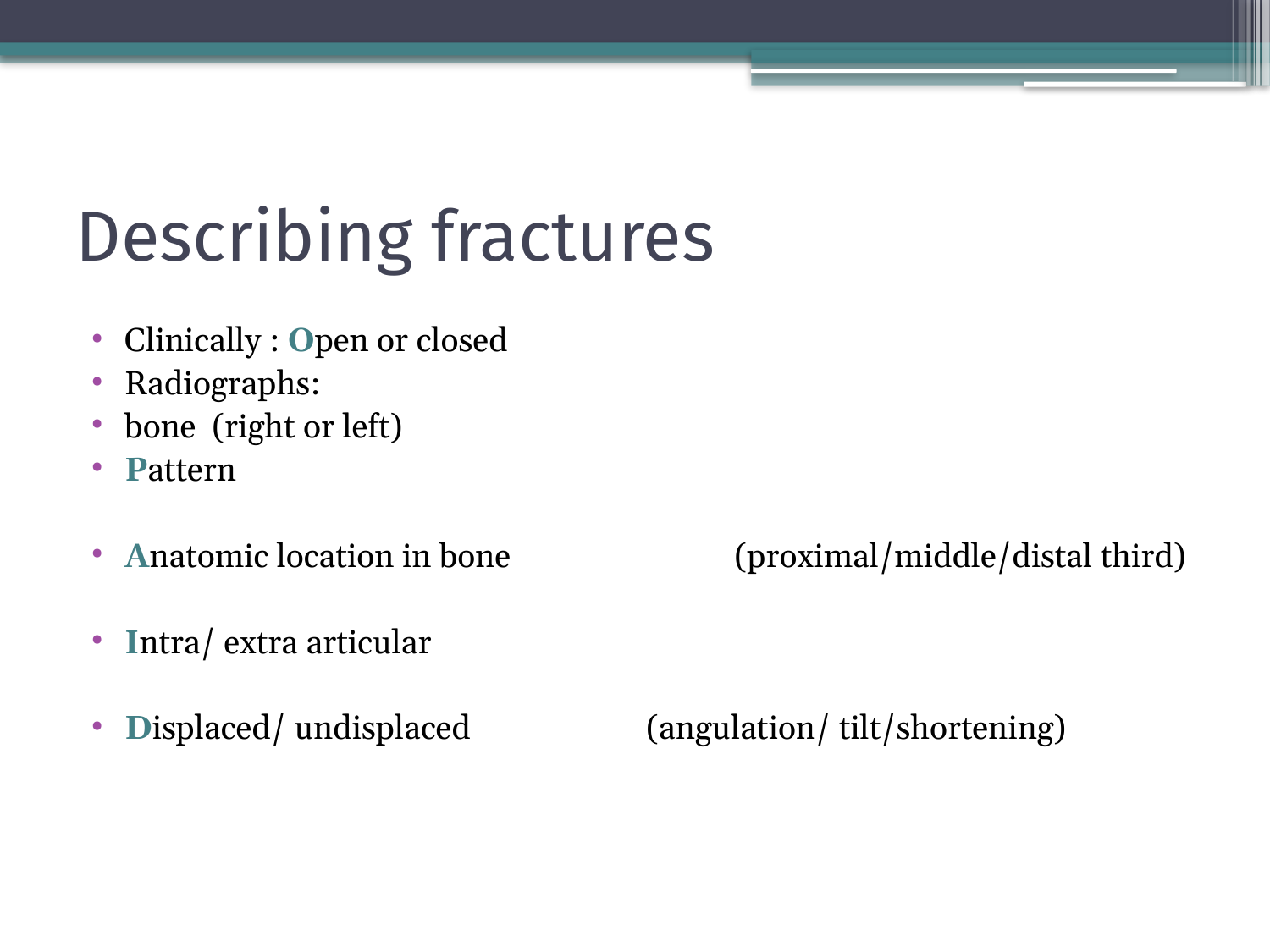

# Describing fractures
Clinically : Open or closed
Radiographs:
bone  (right or left)
Pattern

Anatomic location in bone 			                       (proximal/middle/distal third)

Intra/ extra articular

Displaced/ undisplaced 				            (angulation/ tilt/shortening)